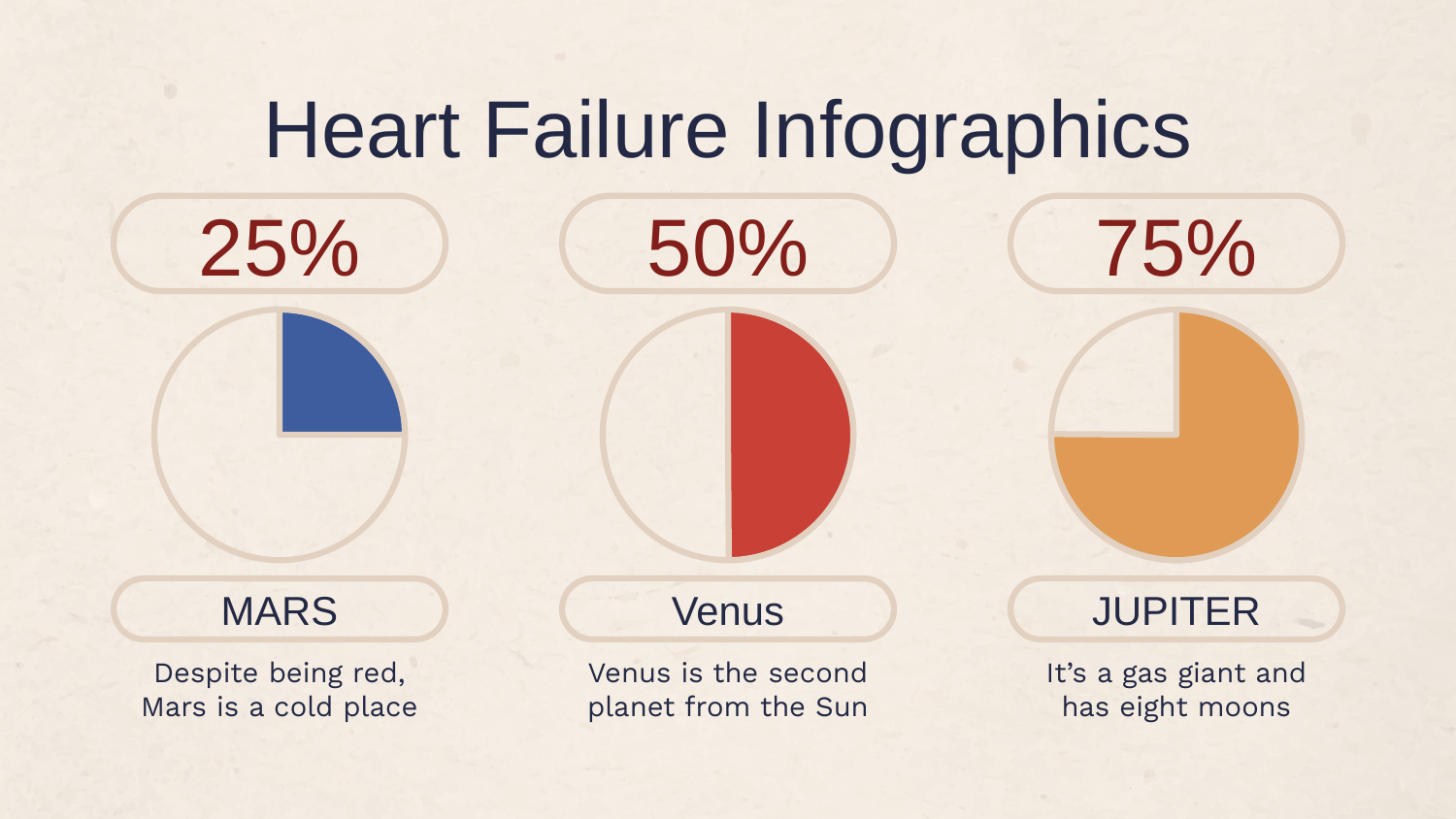

# Heart Failure Infographics
25%
50%
75%

MARS
Despite being red, Mars is a cold place
Venus
Venus is the second planet from the Sun
JUPITER
It’s a gas giant and has eight moons